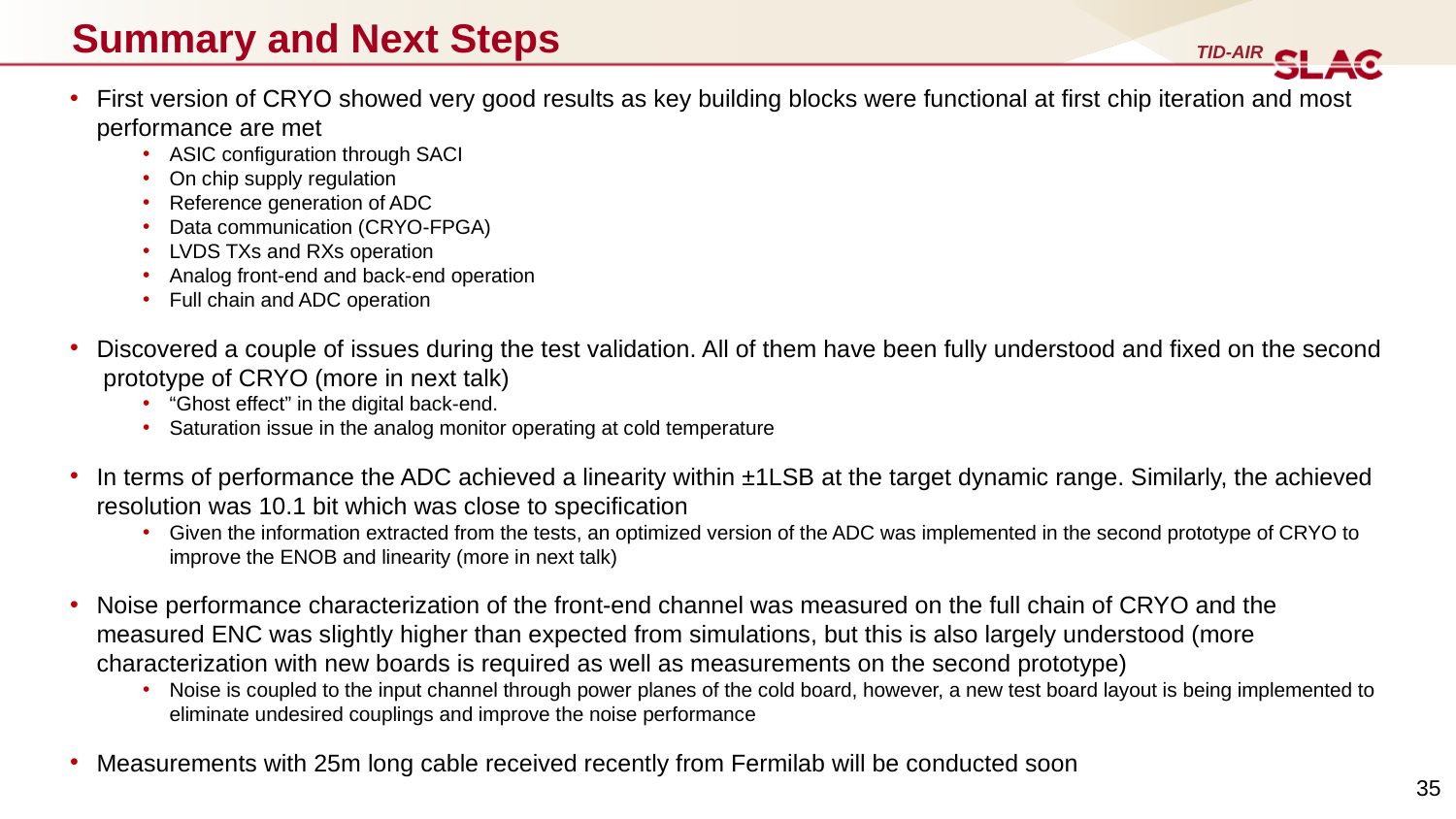

# Summary and Next Steps
First version of CRYO showed very good results as key building blocks were functional at first chip iteration and most performance are met
ASIC configuration through SACI
On chip supply regulation
Reference generation of ADC
Data communication (CRYO-FPGA)
LVDS TXs and RXs operation
Analog front-end and back-end operation
Full chain and ADC operation

Discovered a couple of issues during the test validation. All of them have been fully understood and fixed on the second  prototype of CRYO (more in next talk)
“Ghost effect” in the digital back-end.
Saturation issue in the analog monitor operating at cold temperature

In terms of performance the ADC achieved a linearity within ±1LSB at the target dynamic range. Similarly, the achieved resolution was 10.1 bit which was close to specification
Given the information extracted from the tests, an optimized version of the ADC was implemented in the second prototype of CRYO to improve the ENOB and linearity (more in next talk)

Noise performance characterization of the front-end channel was measured on the full chain of CRYO and the measured ENC was slightly higher than expected from simulations, but this is also largely understood (more characterization with new boards is required as well as measurements on the second prototype)
Noise is coupled to the input channel through power planes of the cold board, however, a new test board layout is being implemented to eliminate undesired couplings and improve the noise performance

Measurements with 25m long cable received recently from Fermilab will be conducted soon
35